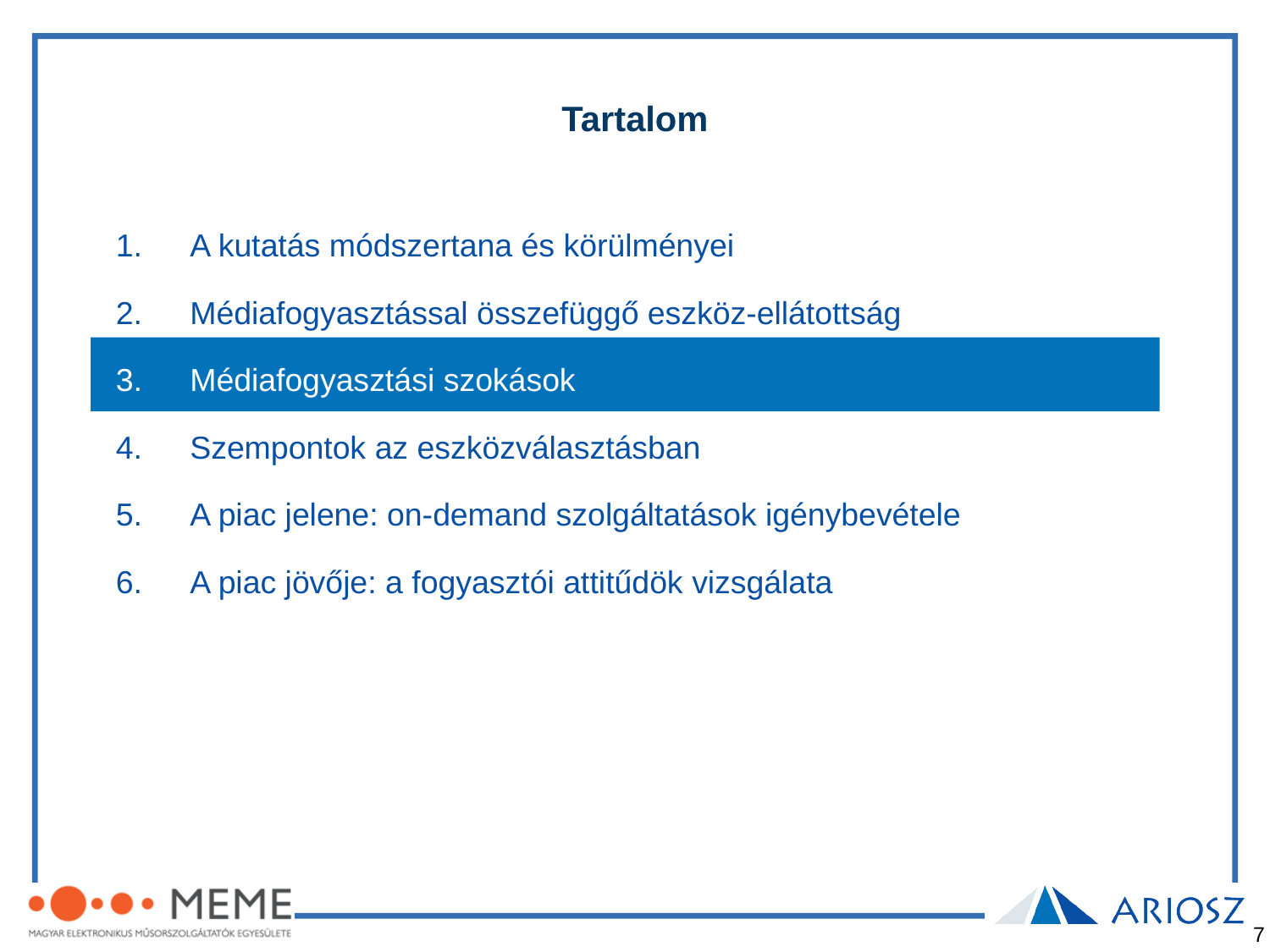

# Tartalom
A kutatás módszertana és körülményei
2. 	Médiafogyasztással összefüggő eszköz-ellátottság
3.	Médiafogyasztási szokások
4.	Szempontok az eszközválasztásban4.
5.	A piac jelene: on-demand szolgáltatások igénybevétele
6.	A piac jövője: a fogyasztói attitűdök vizsgálata